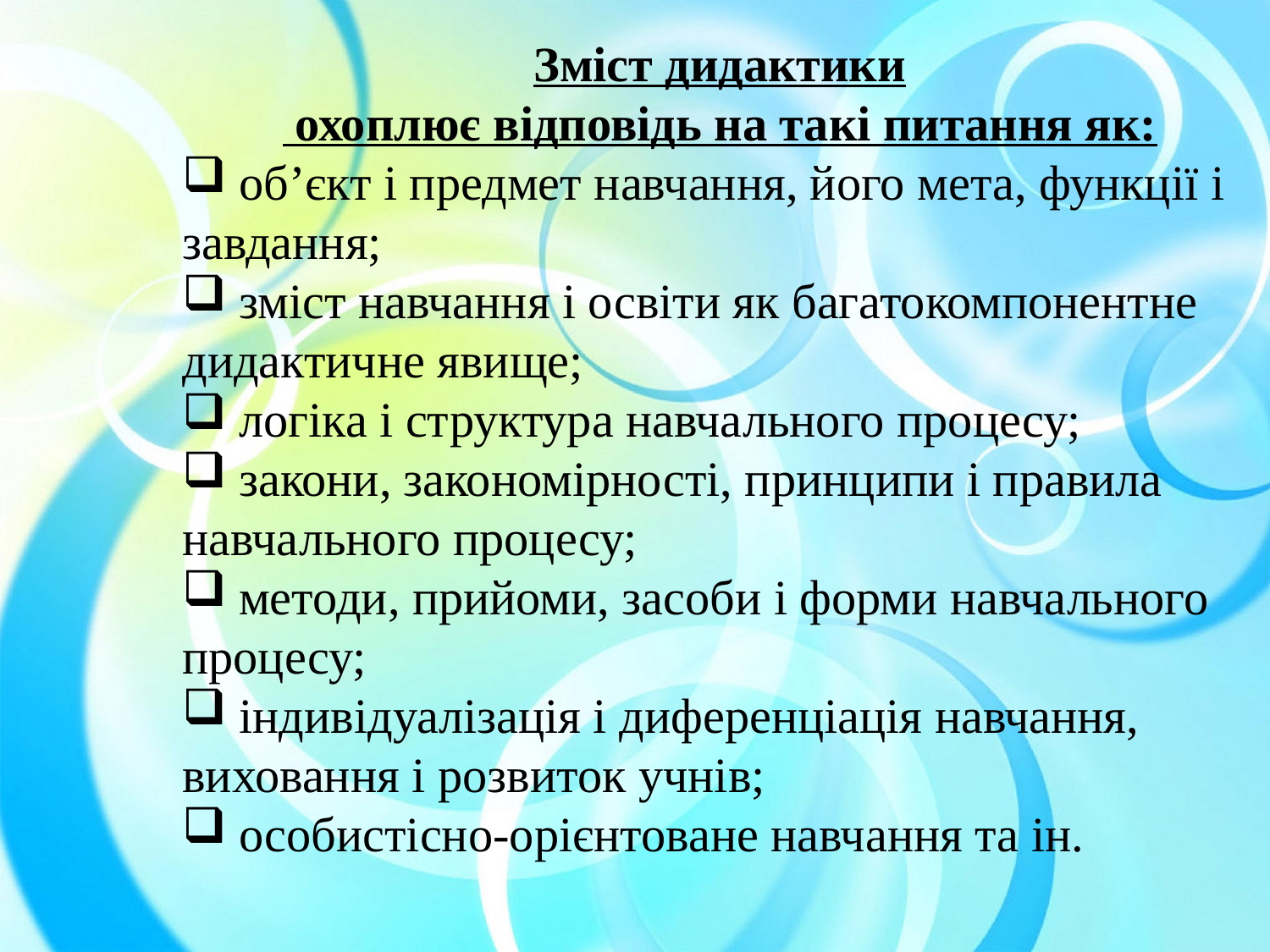

Зміст дидактики
 охоплює відповідь на такі питання як:
 об’єкт і предмет навчання, його мета, функції і завдання;
 зміст навчання і освіти як багатокомпонентне дидактичне явище;
 логіка і структура навчального процесу;
 закони, закономірності, принципи і правила навчального процесу;
 методи, прийоми, засоби і форми навчального процесу;
 індивідуалізація і диференціація навчання, виховання і розвиток учнів;
 особистісно-орієнтоване навчання та ін.